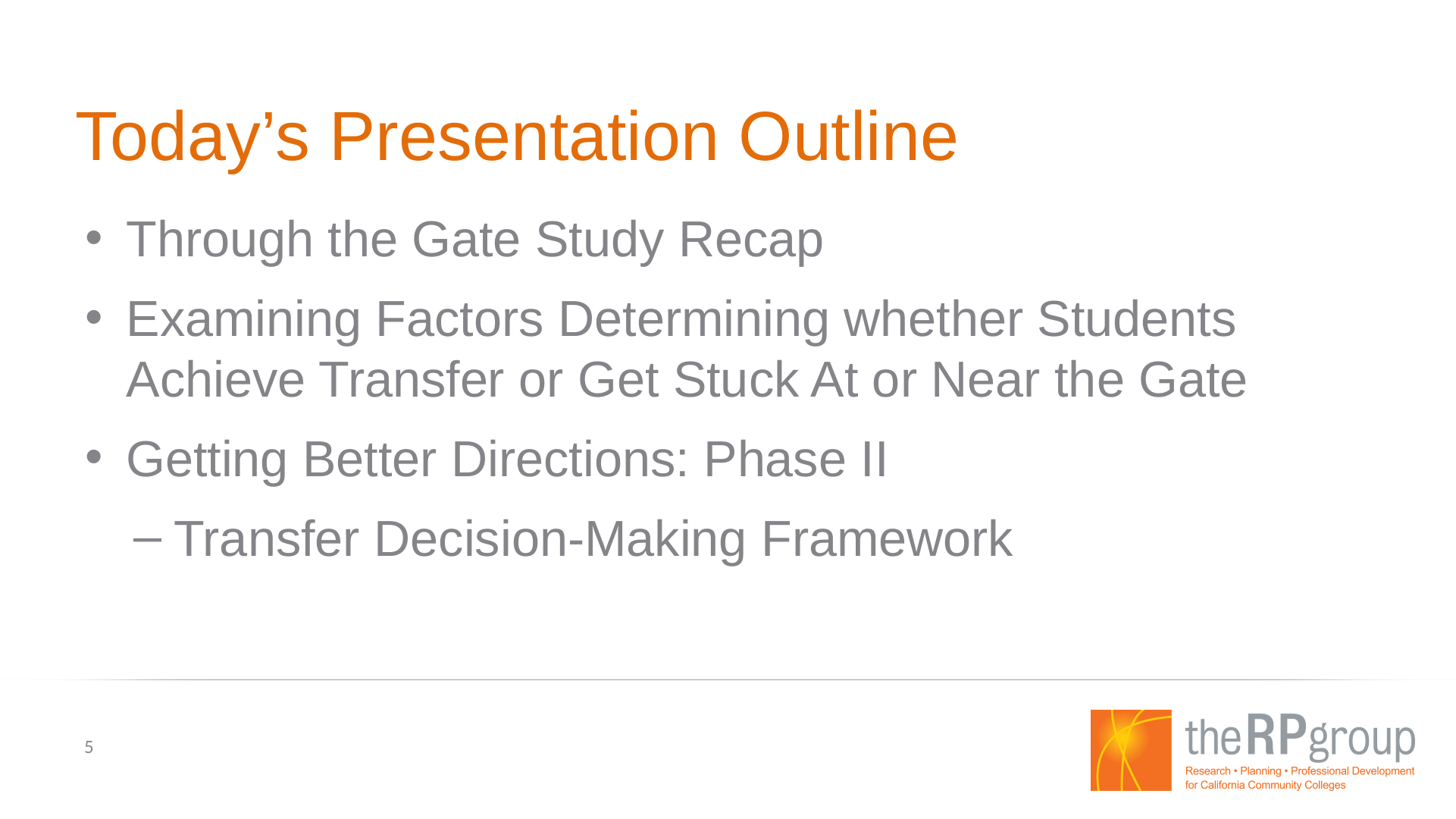

# Today’s Presentation Outline
Through the Gate Study Recap
Examining Factors Determining whether Students Achieve Transfer or Get Stuck At or Near the Gate
Getting Better Directions: Phase II
Transfer Decision-Making Framework

5